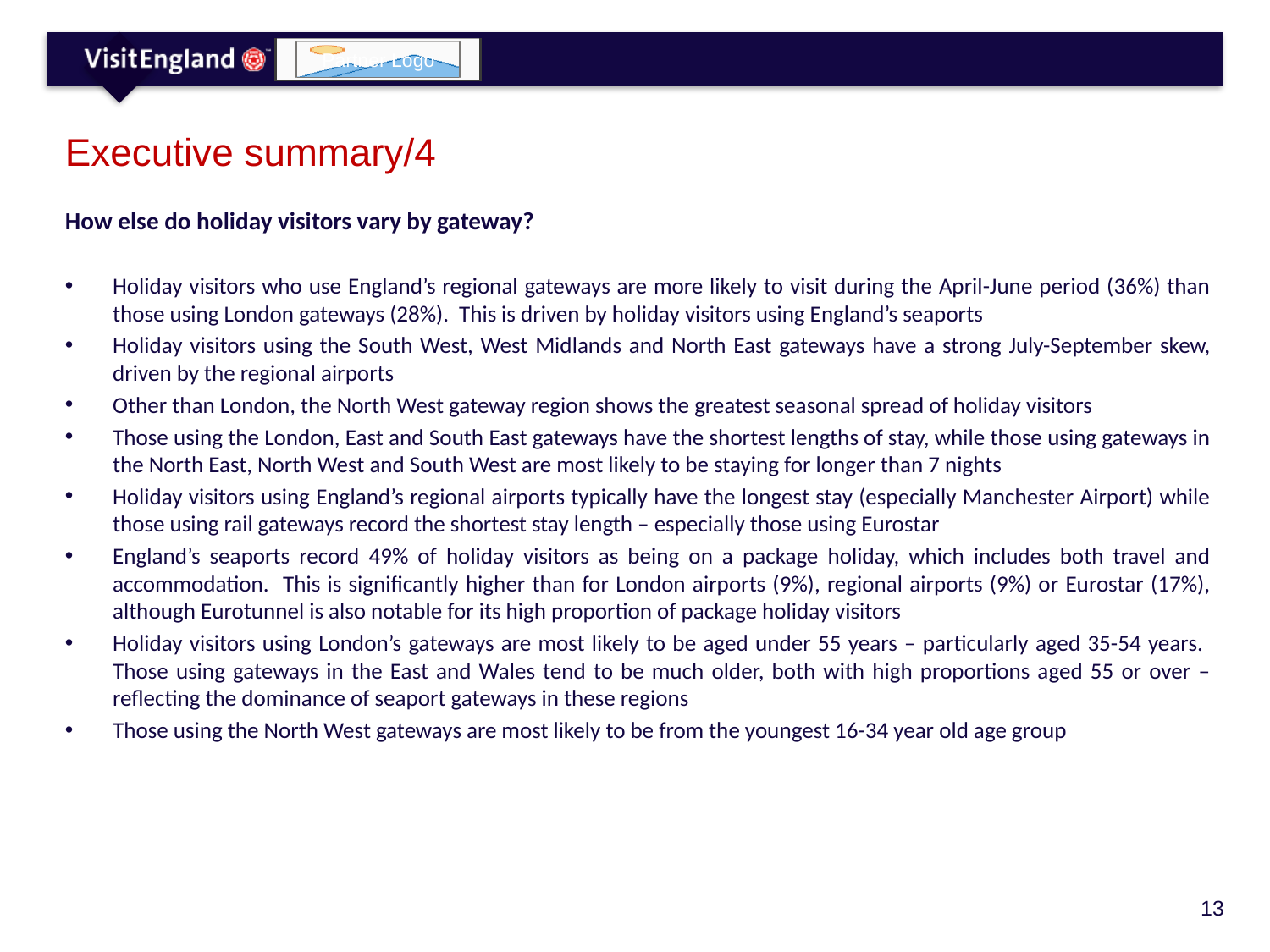

# Executive summary/4
How else do holiday visitors vary by gateway?

Holiday visitors who use England’s regional gateways are more likely to visit during the April-June period (36%) than those using London gateways (28%).  This is driven by holiday visitors using England’s seaports
Holiday visitors using the South West, West Midlands and North East gateways have a strong July-September skew, driven by the regional airports
Other than London, the North West gateway region shows the greatest seasonal spread of holiday visitors
Those using the London, East and South East gateways have the shortest lengths of stay, while those using gateways in the North East, North West and South West are most likely to be staying for longer than 7 nights
Holiday visitors using England’s regional airports typically have the longest stay (especially Manchester Airport) while those using rail gateways record the shortest stay length – especially those using Eurostar
England’s seaports record 49% of holiday visitors as being on a package holiday, which includes both travel and accommodation.  This is significantly higher than for London airports (9%), regional airports (9%) or Eurostar (17%), although Eurotunnel is also notable for its high proportion of package holiday visitors
Holiday visitors using London’s gateways are most likely to be aged under 55 years – particularly aged 35-54 years.  Those using gateways in the East and Wales tend to be much older, both with high proportions aged 55 or over – reflecting the dominance of seaport gateways in these regions
Those using the North West gateways are most likely to be from the youngest 16-34 year old age group